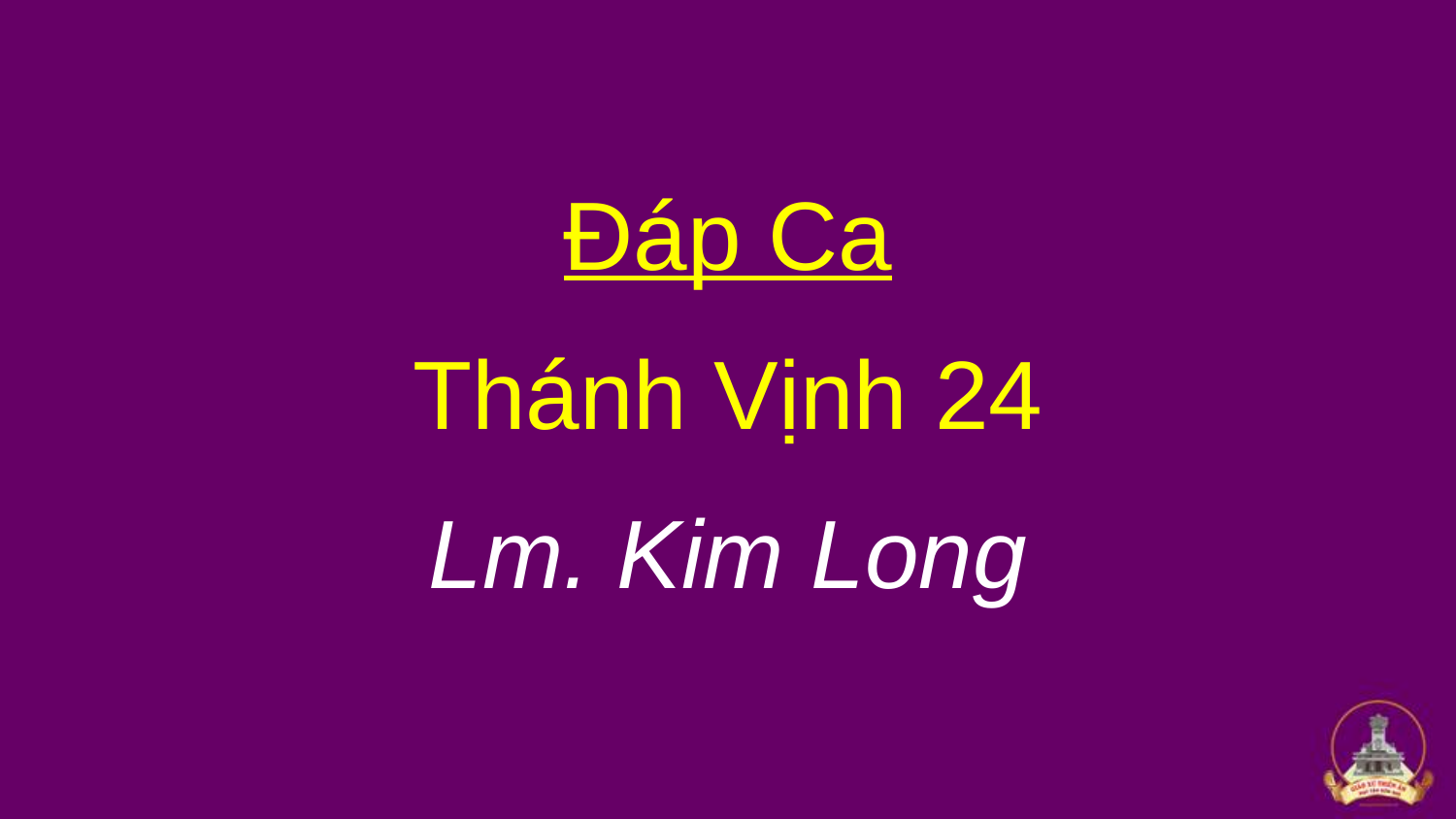

Đáp Ca
Thánh Vịnh 24
Lm. Kim Long